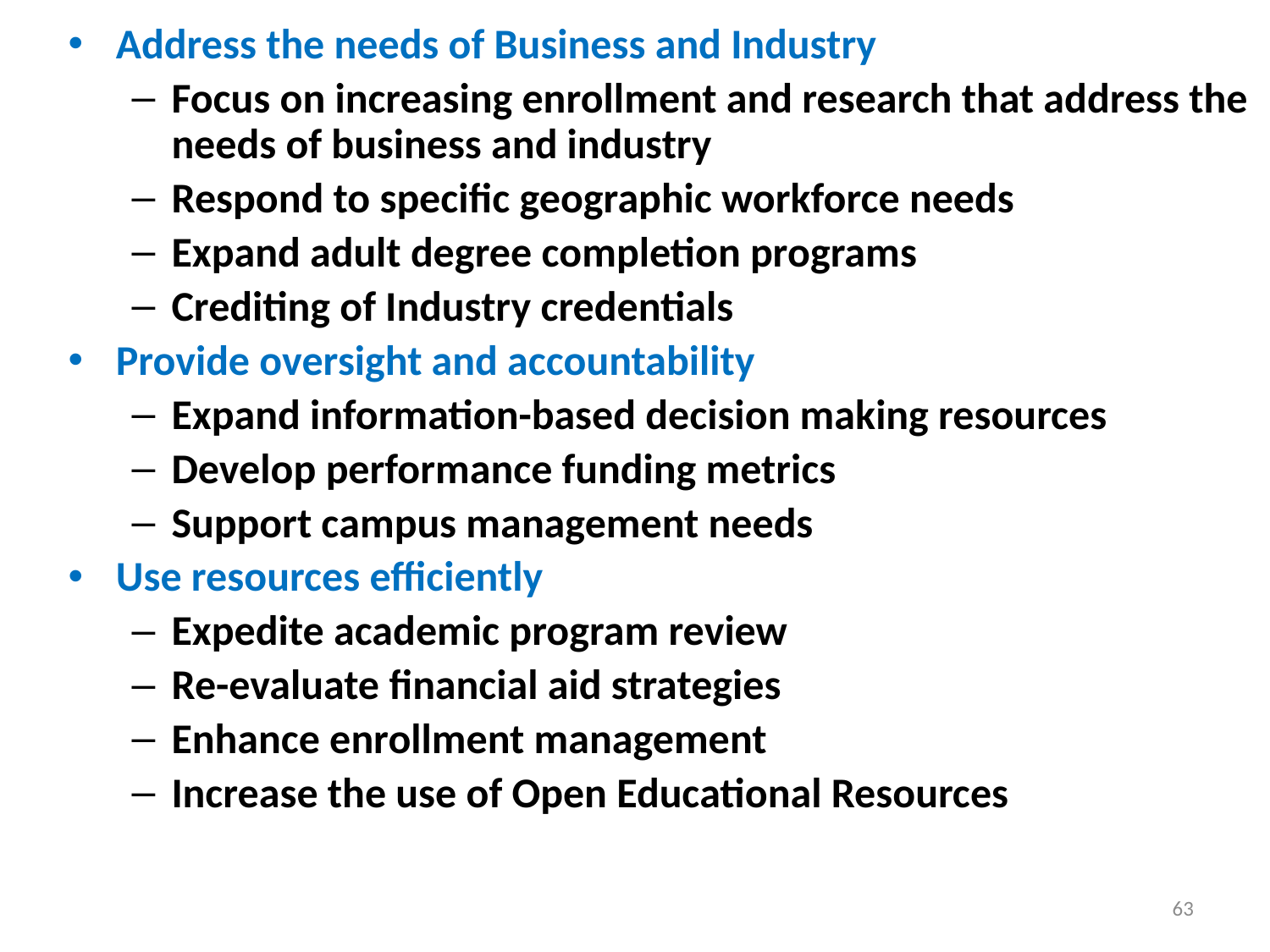

Address the needs of Business and Industry
Focus on increasing enrollment and research that address the needs of business and industry
Respond to specific geographic workforce needs
Expand adult degree completion programs
Crediting of Industry credentials
Provide oversight and accountability
Expand information-based decision making resources
Develop performance funding metrics
Support campus management needs
Use resources efficiently
Expedite academic program review
Re-evaluate financial aid strategies
Enhance enrollment management
Increase the use of Open Educational Resources

63